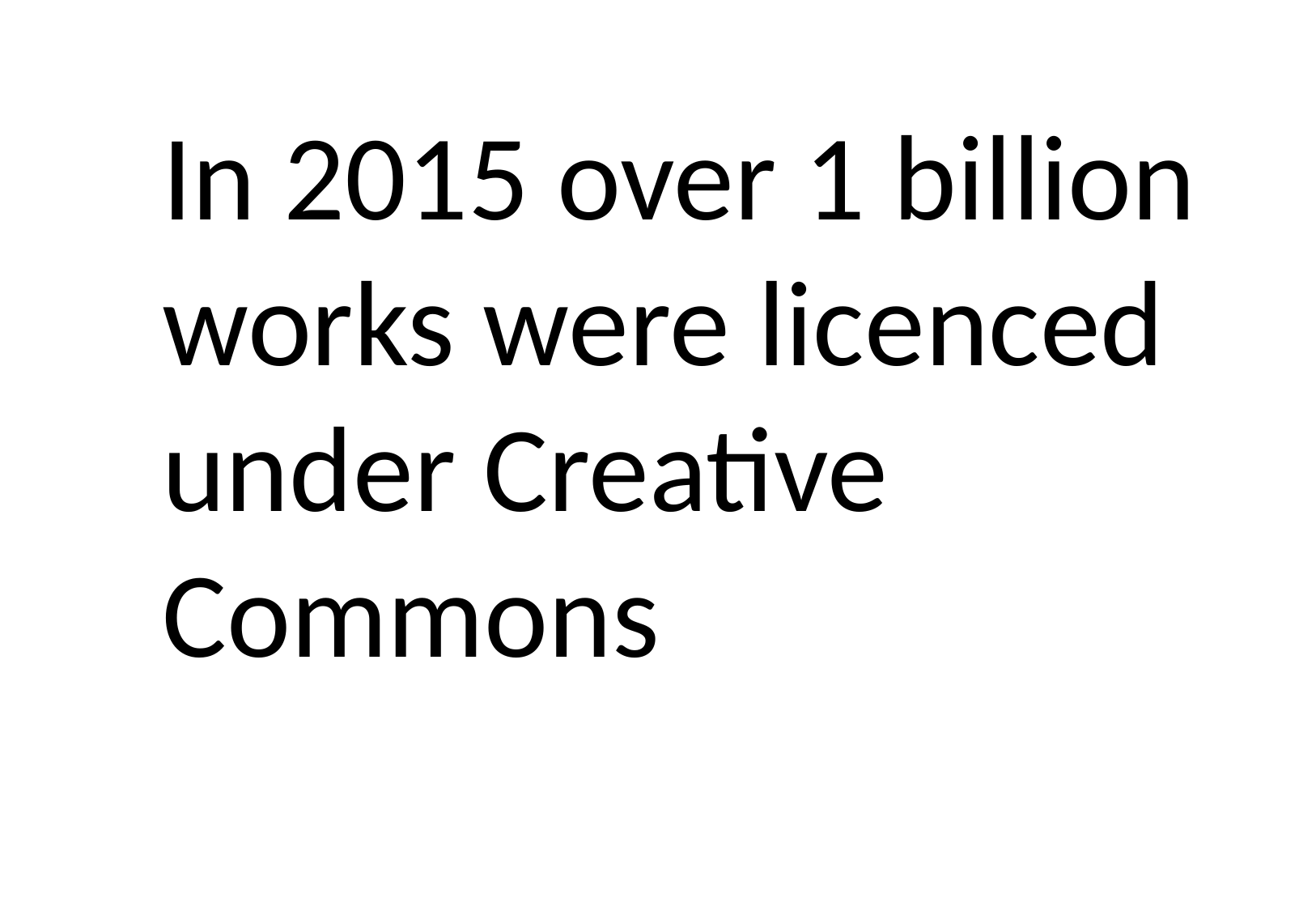

In 2015 over 1 billion works were licenced under Creative Commons